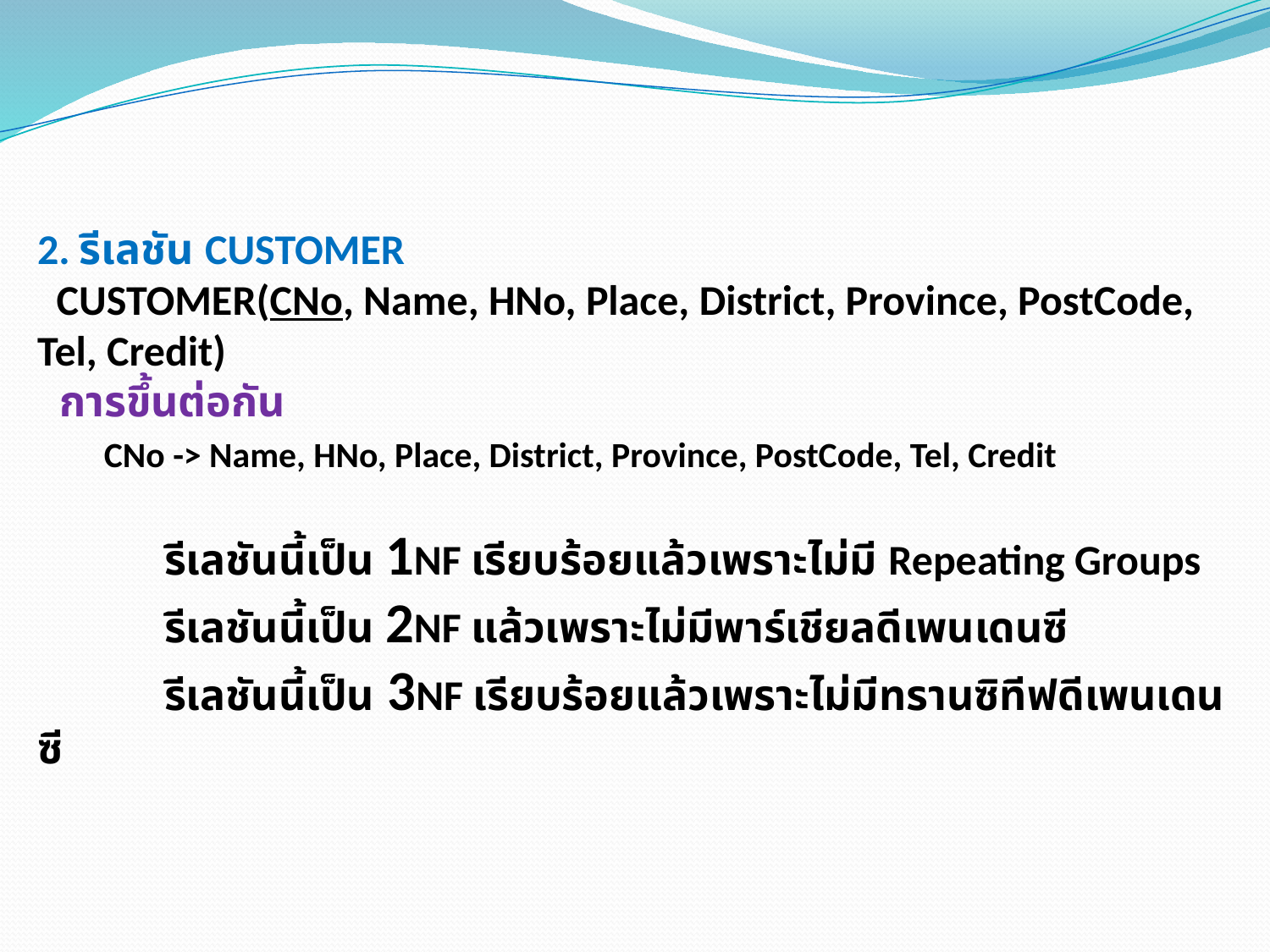

2. รีเลชัน CUSTOMER
  CUSTOMER(CNo, Name, HNo, Place, District, Province, PostCode, Tel, Credit)
  การขึ้นต่อกัน
       CNo -> Name, HNo, Place, District, Province, PostCode, Tel, Credit

	รีเลชันนี้เป็น 1NF เรียบร้อยแล้วเพราะไม่มี Repeating Groups
	รีเลชันนี้เป็น 2NF แล้วเพราะไม่มีพาร์เชียลดีเพนเดนซี
	รีเลชันนี้เป็น 3NF เรียบร้อยแล้วเพราะไม่มีทรานซิทีฟดีเพนเดนซี